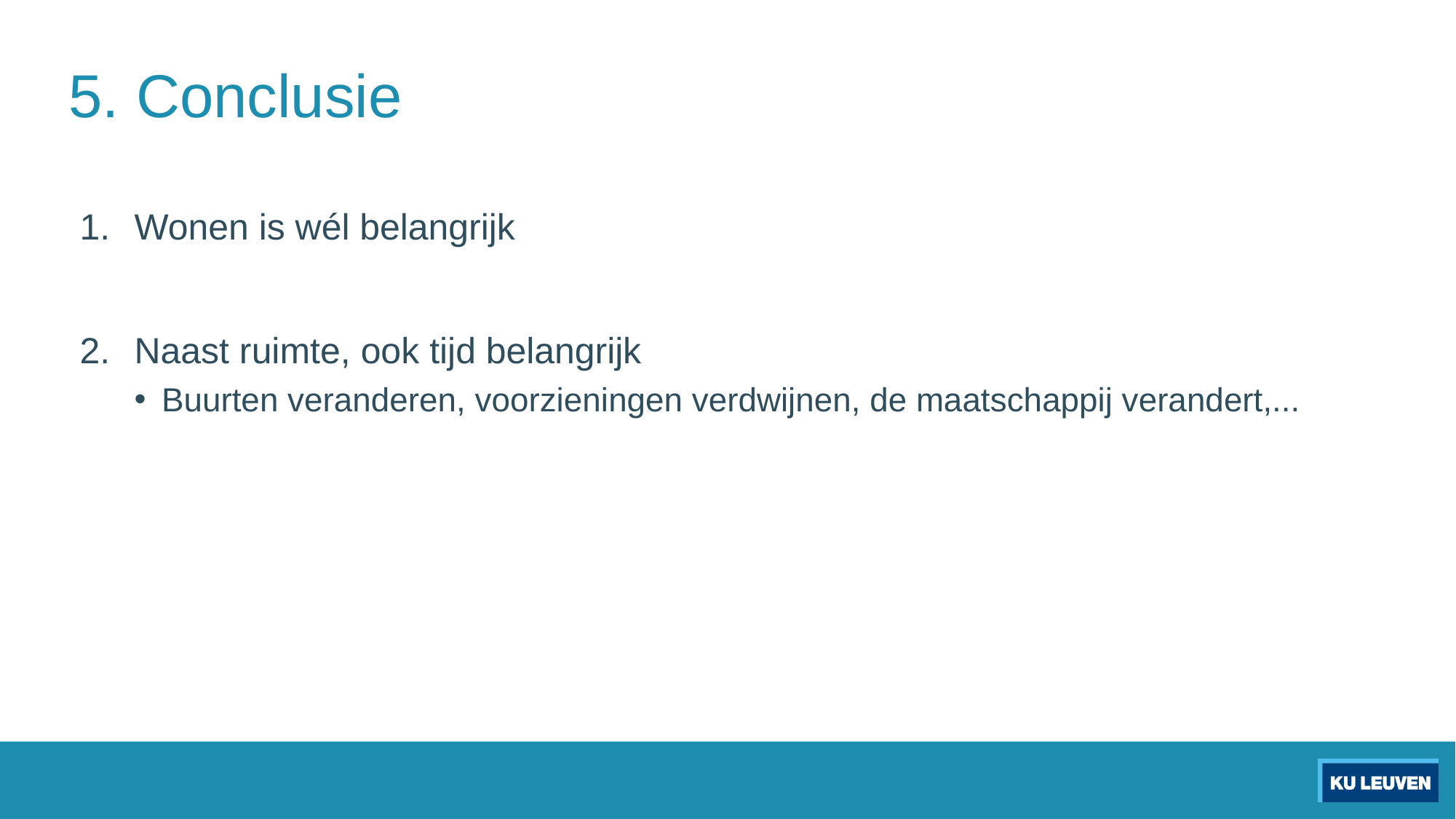

# 5. Conclusie
Wonen is wél belangrijk

Naast ruimte, ook tijd belangrijk
Buurten veranderen, voorzieningen verdwijnen, de maatschappij verandert,...